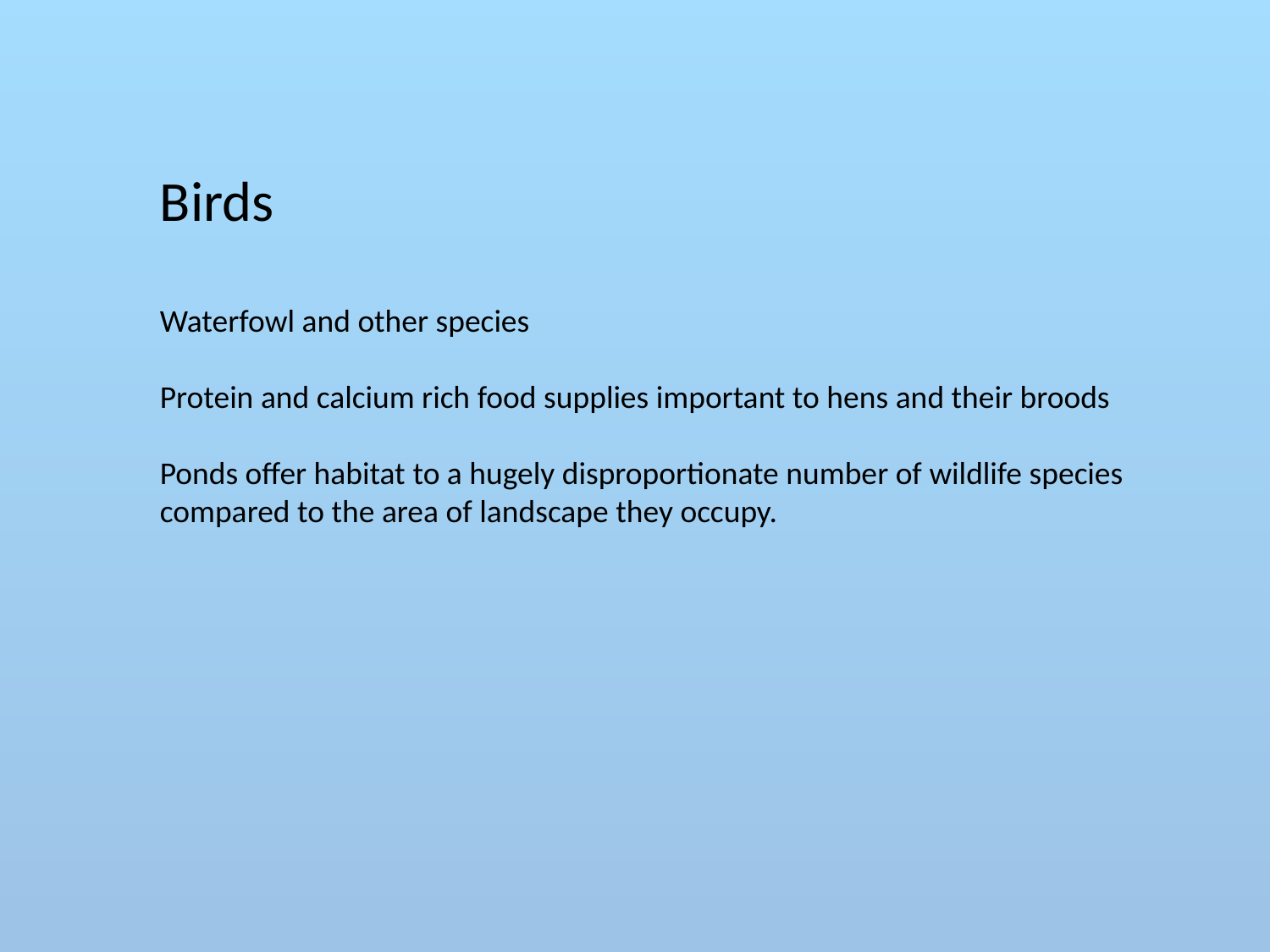

Birds

Waterfowl and other species

Protein and calcium rich food supplies important to hens and their broods

Ponds offer habitat to a hugely disproportionate number of wildlife species compared to the area of landscape they occupy.